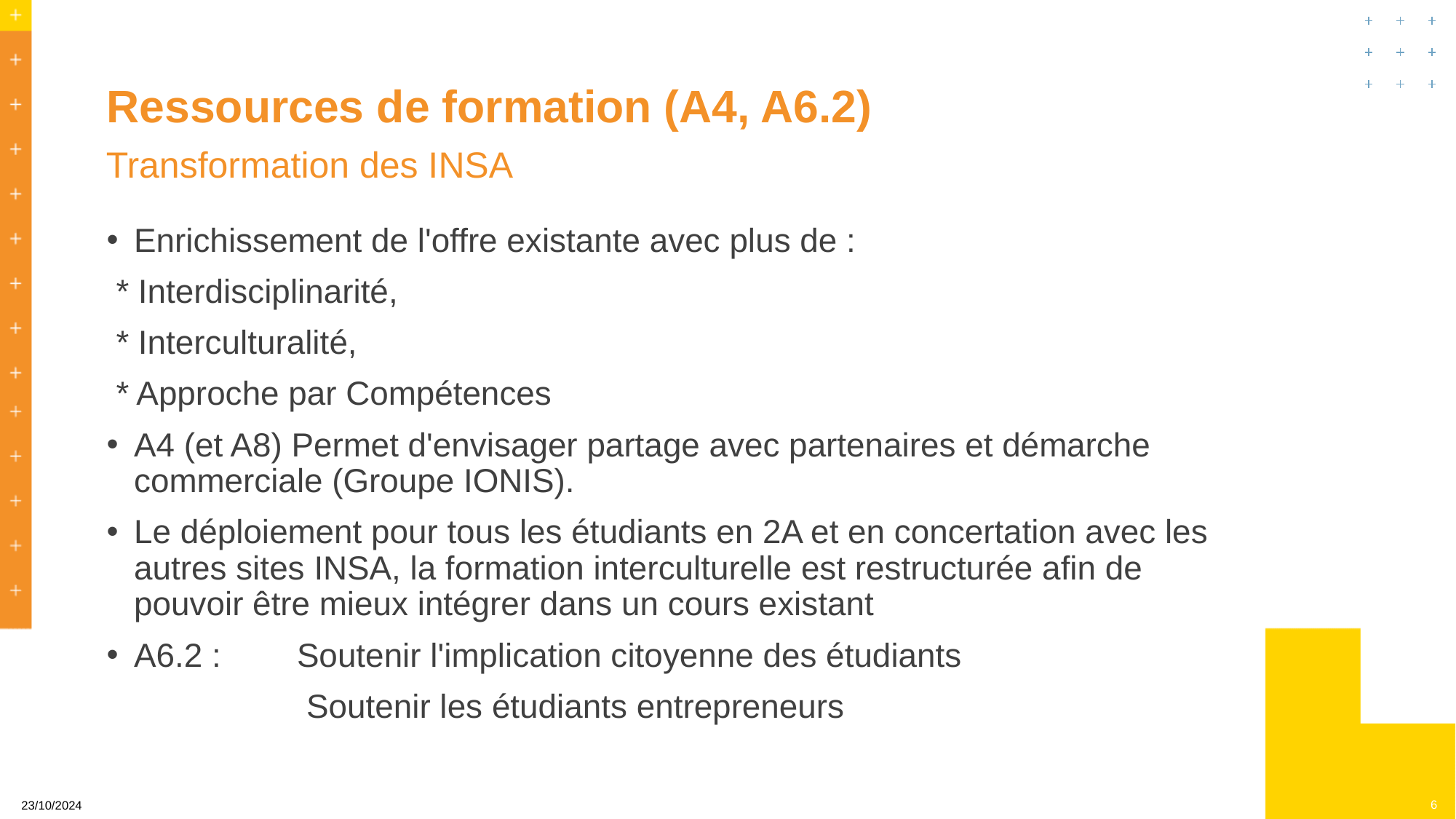

# Ressources de formation (A4, A6.2)

Transformation des INSA

Enrichissement de l'offre existante avec plus de :
 * Interdisciplinarité,
 * Interculturalité,
 * Approche par Compétences
A4 (et A8) Permet d'envisager partage avec partenaires et démarche commerciale (Groupe IONIS).
Le déploiement pour tous les étudiants en 2A et en concertation avec les autres sites INSA, la formation interculturelle est restructurée afin de pouvoir être mieux intégrer dans un cours existant
A6.2 :   Soutenir l'implication citoyenne des étudiants
      Soutenir les étudiants entrepreneurs

6
23/10/2024